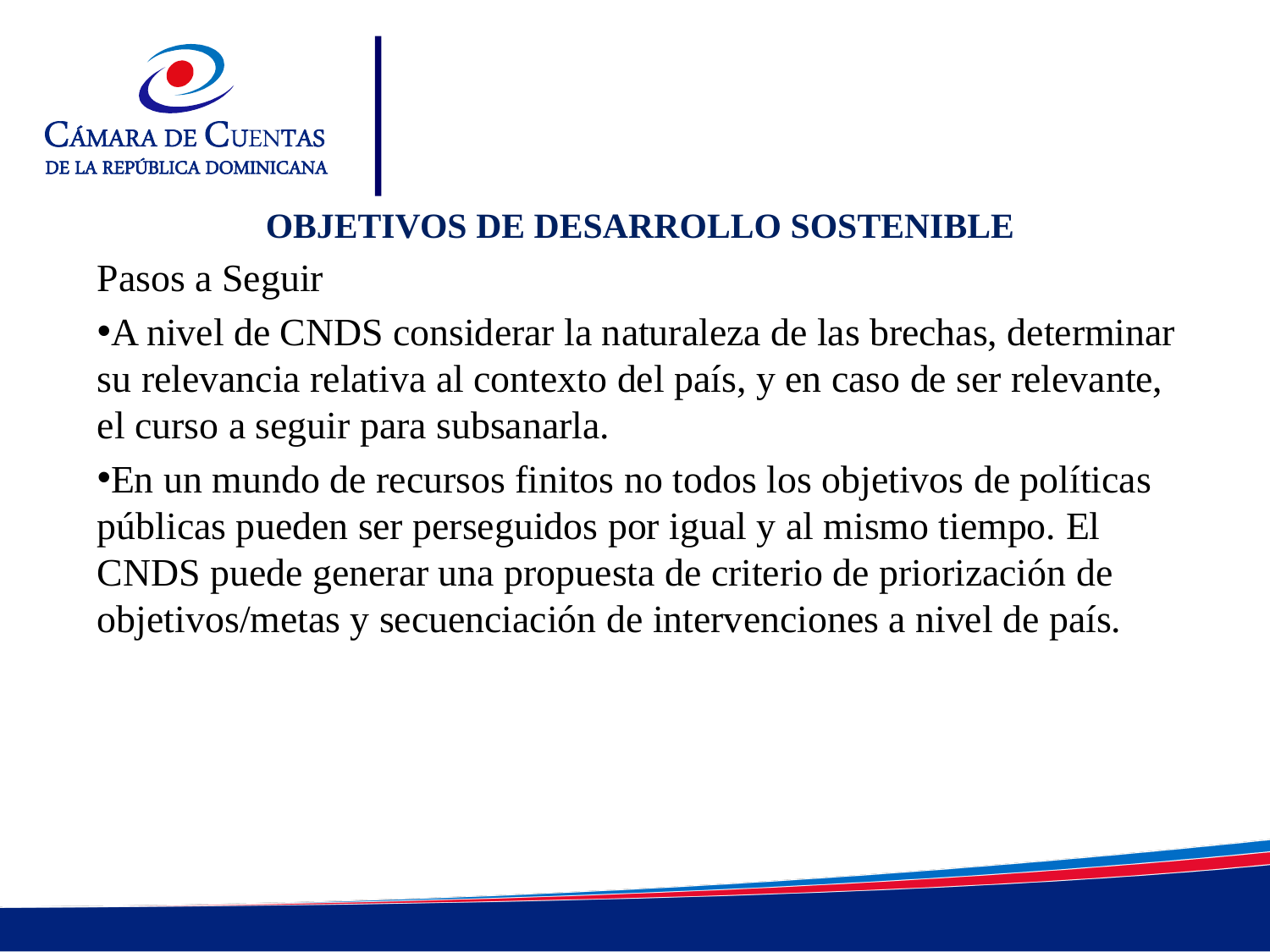

OBJETIVOS DE DESARROLLO SOSTENIBLE
Pasos a Seguir
A nivel de CNDS considerar la naturaleza de las brechas, determinar su relevancia relativa al contexto del país, y en caso de ser relevante, el curso a seguir para subsanarla.
En un mundo de recursos finitos no todos los objetivos de políticas públicas pueden ser perseguidos por igual y al mismo tiempo. El CNDS puede generar una propuesta de criterio de priorización de objetivos/metas y secuenciación de intervenciones a nivel de país.